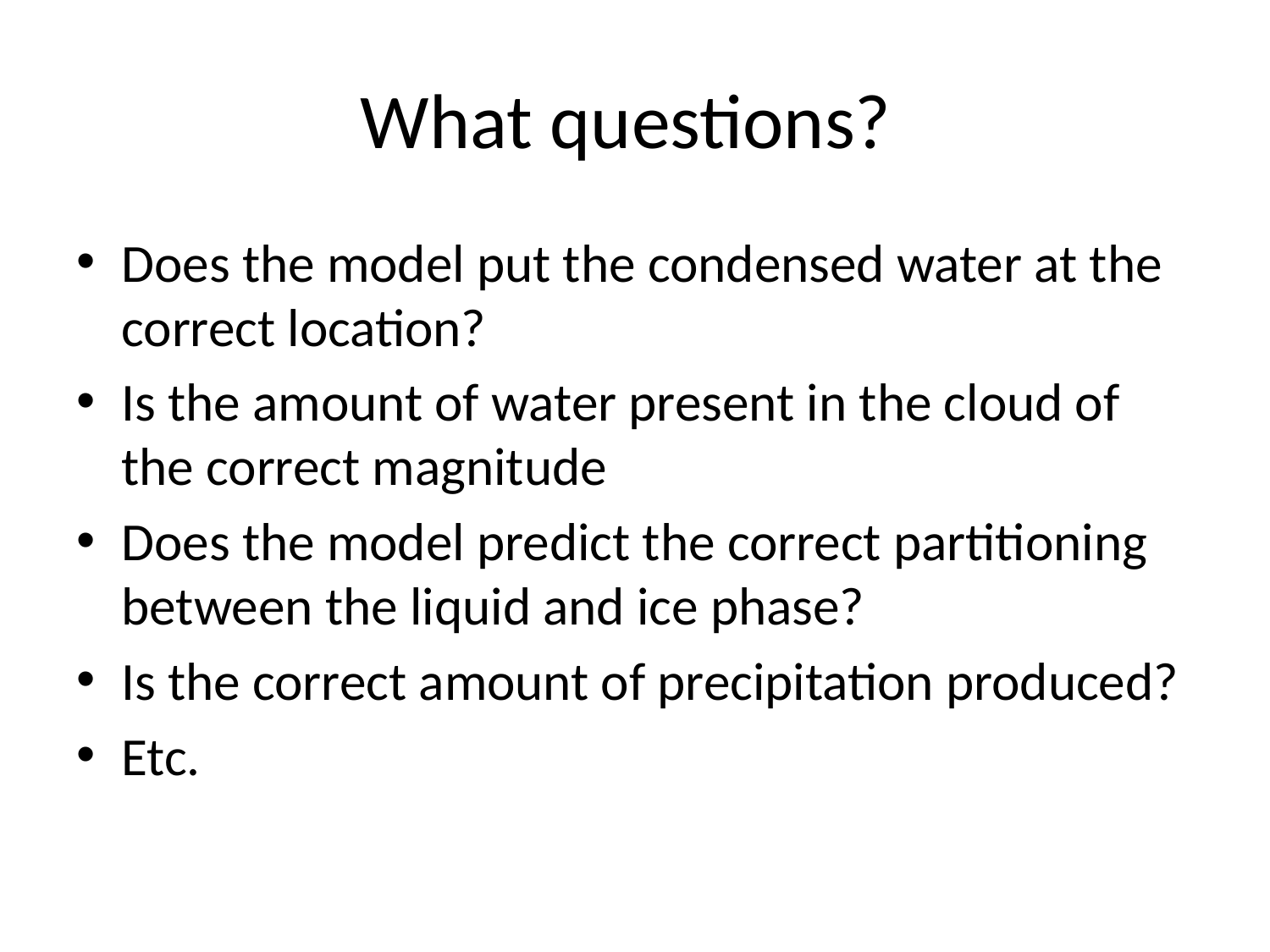

# What questions?
Does the model put the condensed water at the correct location?
Is the amount of water present in the cloud of the correct magnitude
Does the model predict the correct partitioning between the liquid and ice phase?
Is the correct amount of precipitation produced?
Etc.